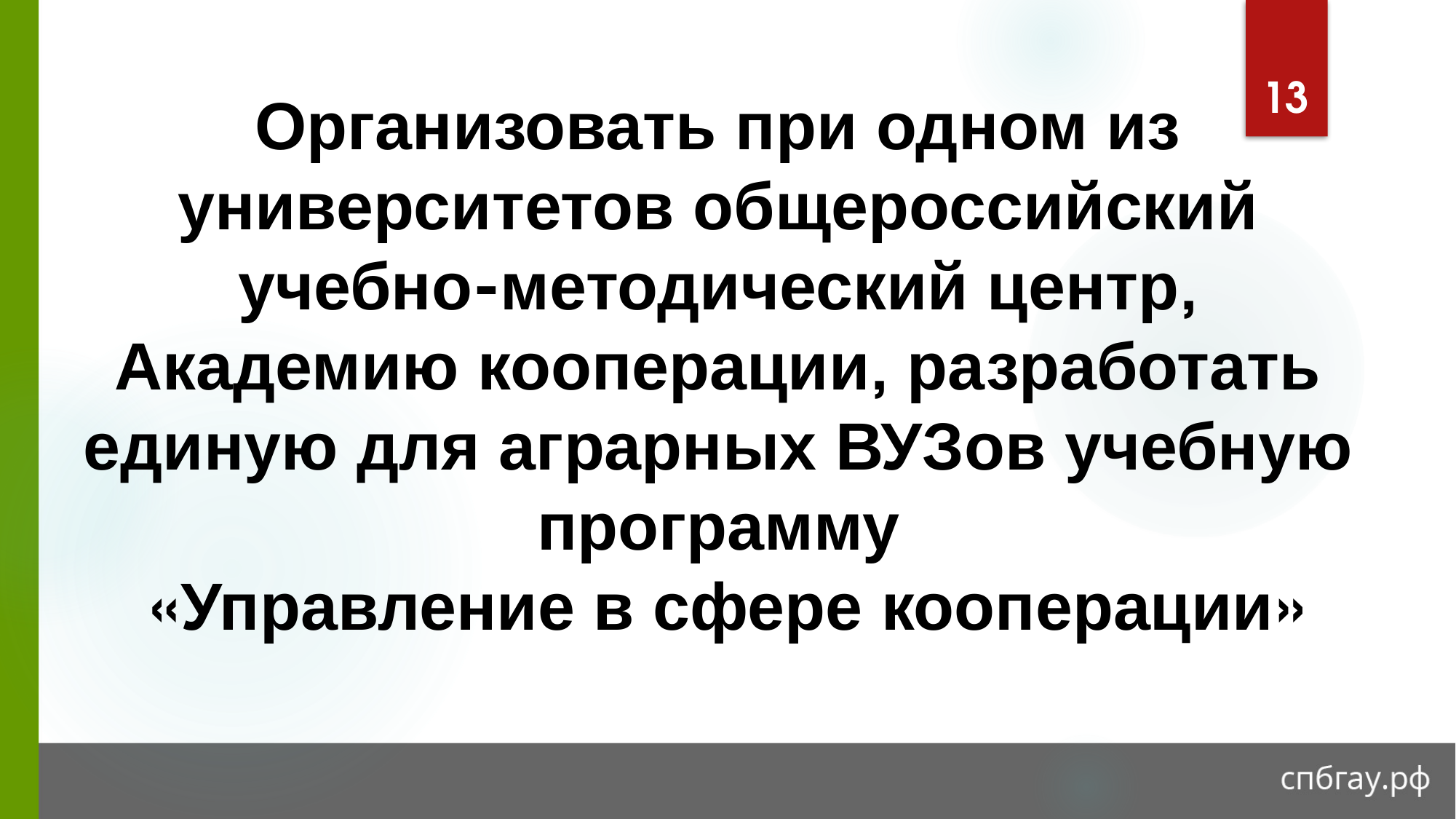

13
# Организовать при одном из университетов общероссийский учебно-методический центр, Академию кооперации, разработать единую для аграрных ВУЗов учебную программу «Управление в сфере кооперации»